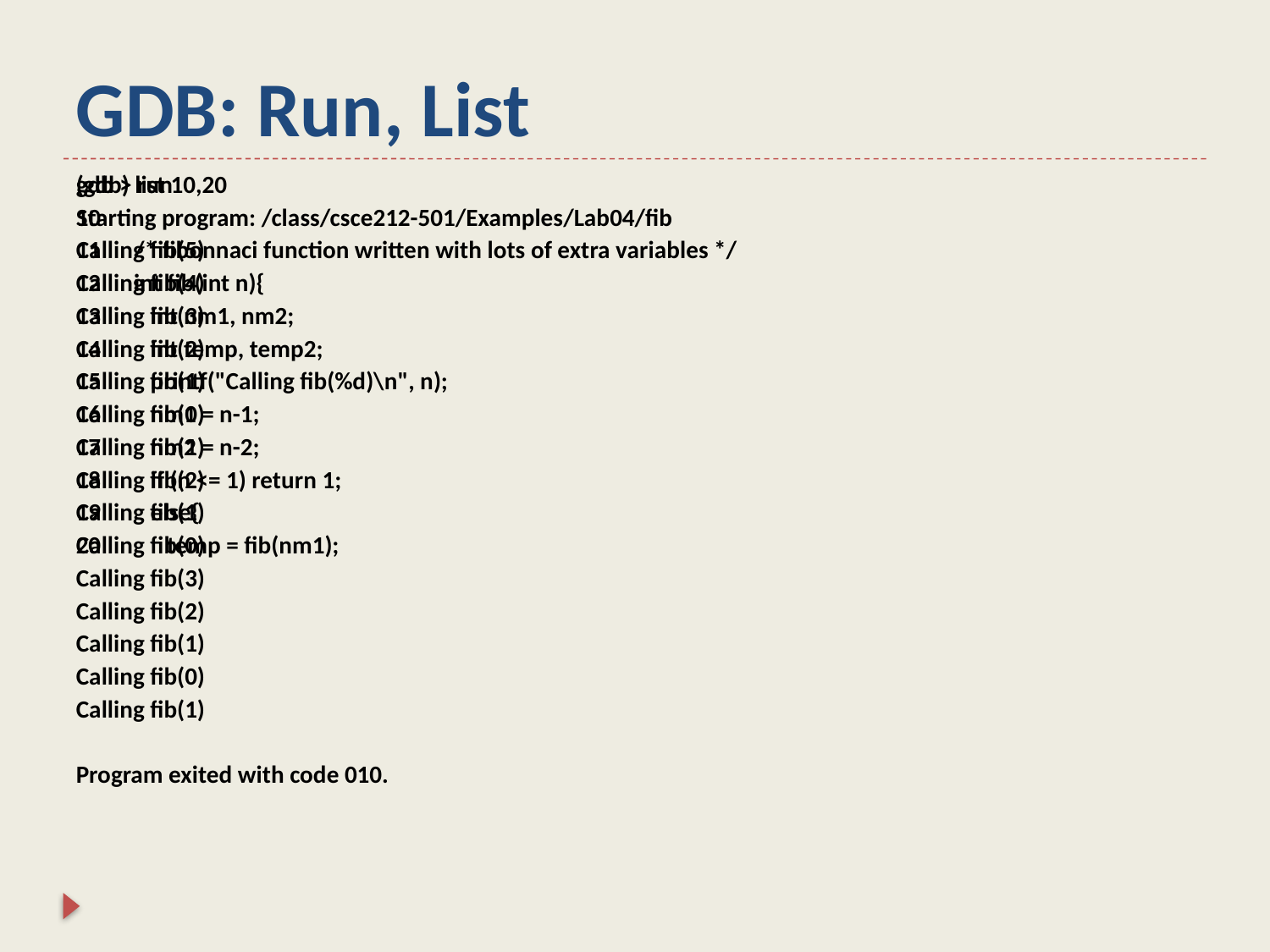

# GDB: Run, List
(gdb) list 10,20
10
11      /* fibonnaci function written with lots of extra variables */
12      int fib(int n){
13         int nm1, nm2;
14         int temp, temp2;
15         printf("Calling fib(%d)\n", n);
16         nm1 = n-1;
17         nm2 = n-2;
18         if (n <= 1) return 1;
19         else{
20            temp = fib(nm1);

gdb > run
Starting program: /class/csce212-501/Examples/Lab04/fib
Calling fib(5)
Calling fib(4)
Calling fib(3)
Calling fib(2)
Calling fib(1)
Calling fib(0)
Calling fib(1)
Calling fib(2)
Calling fib(1)
Calling fib(0)
Calling fib(3)
Calling fib(2)
Calling fib(1)
Calling fib(0)
Calling fib(1)

Program exited with code 010.